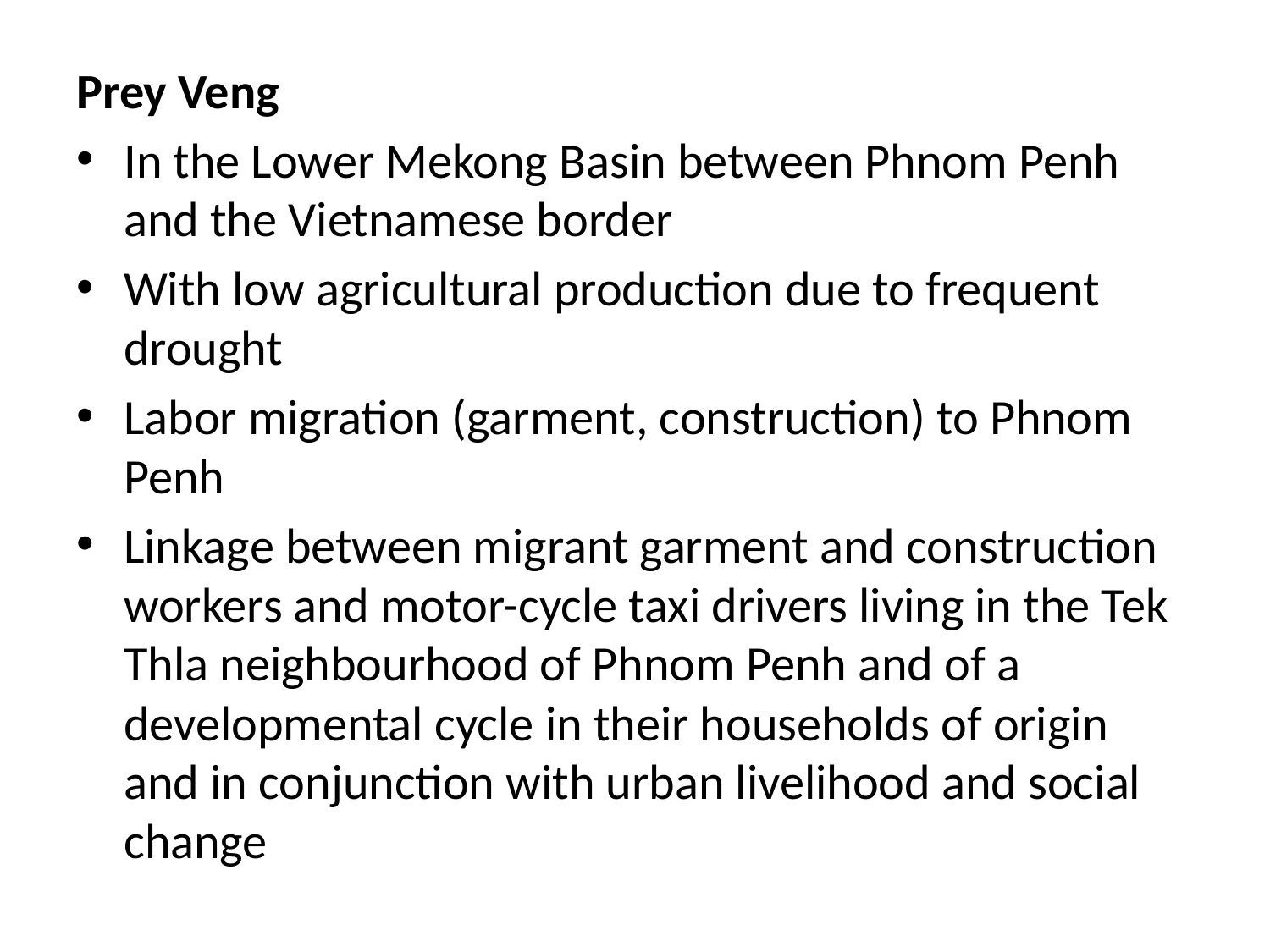

Prey Veng
In the Lower Mekong Basin between Phnom Penh and the Vietnamese border
With low agricultural production due to frequent drought
Labor migration (garment, construction) to Phnom Penh
Linkage between migrant garment and construction workers and motor-cycle taxi drivers living in the Tek Thla neighbourhood of Phnom Penh and of a developmental cycle in their households of origin and in conjunction with urban livelihood and social change